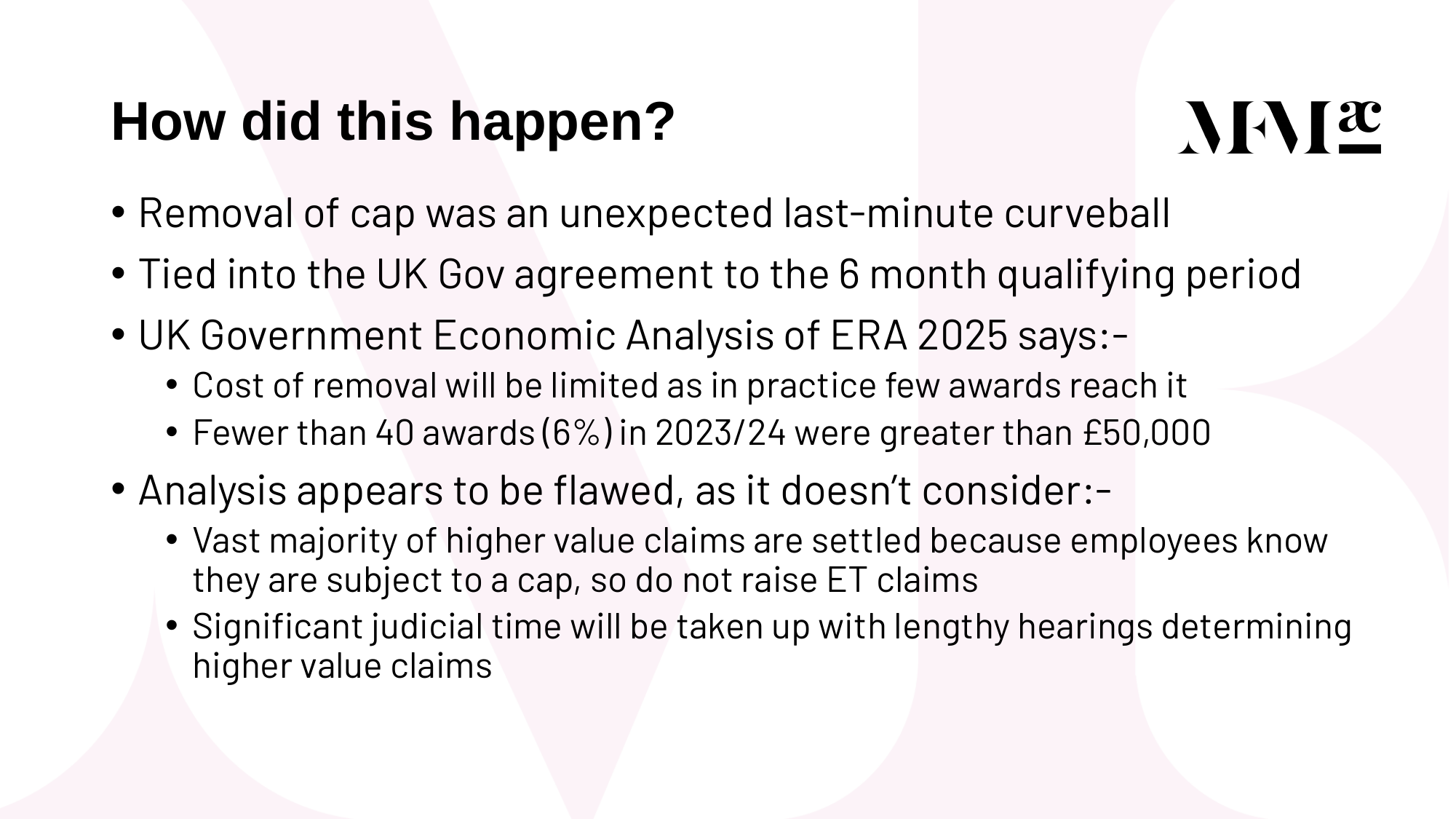

# How did this happen?
Removal of cap was an unexpected last-minute curveball
Tied into the UK Gov agreement to the 6 month qualifying period
UK Government Economic Analysis of ERA 2025 says:-
Cost of removal will be limited as in practice few awards reach it
Fewer than 40 awards (6%) in 2023/24 were greater than £50,000
Analysis appears to be flawed, as it doesn’t consider:-
Vast majority of higher value claims are settled because employees know they are subject to a cap, so do not raise ET claims
Significant judicial time will be taken up with lengthy hearings determining higher value claims